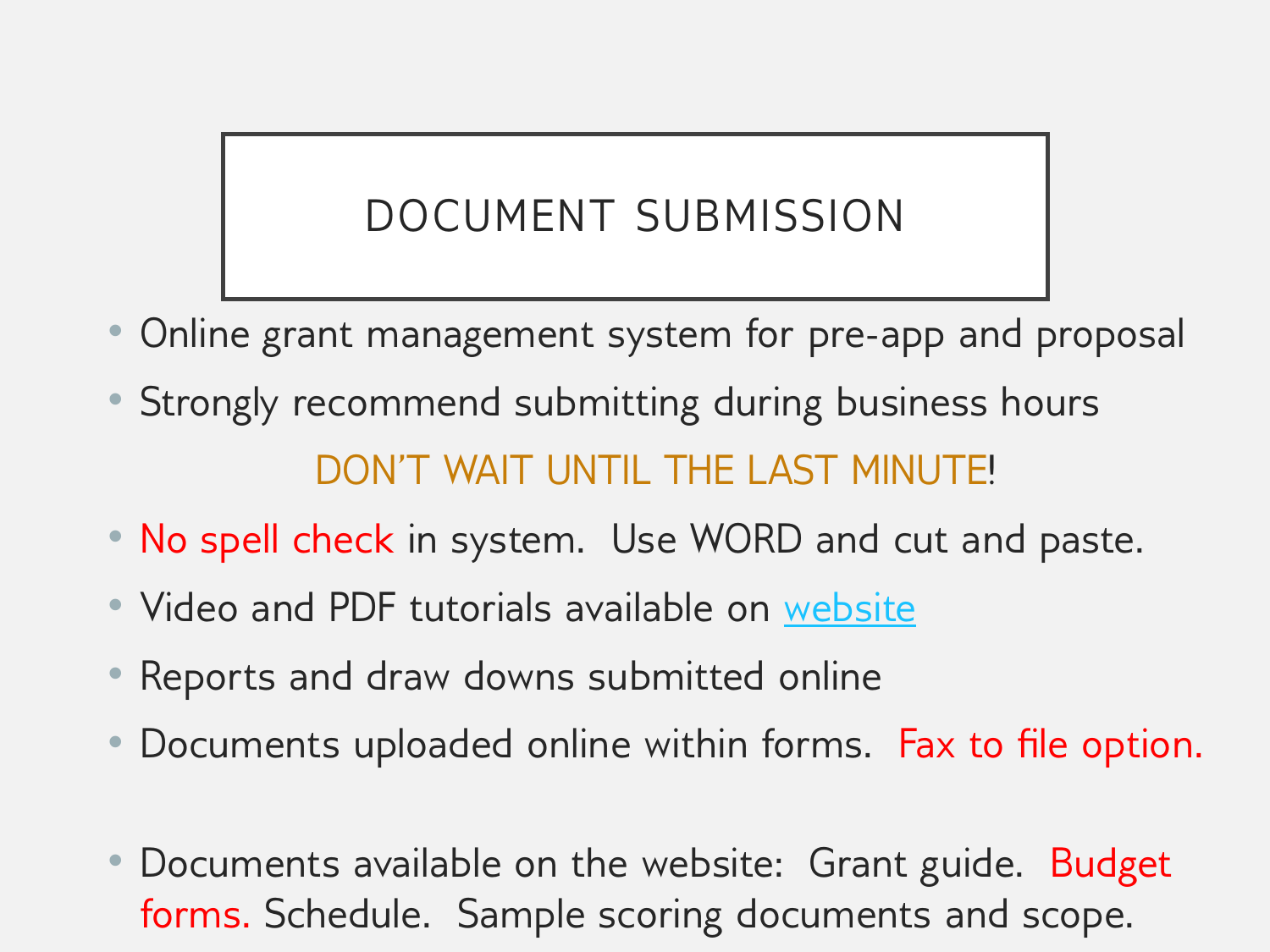

# Document Submission
Online grant management system for pre-app and proposal
Strongly recommend submitting during business hours
DON’T WAIT UNTIL THE LAST MINUTE!
No spell check in system.  Use WORD and cut and paste.
Video and PDF tutorials available on website
Reports and draw downs submitted online
Documents uploaded online within forms.  Fax to file option.
Documents available on the website:  Grant guide.  Budget forms. Schedule.  Sample scoring documents and scope.